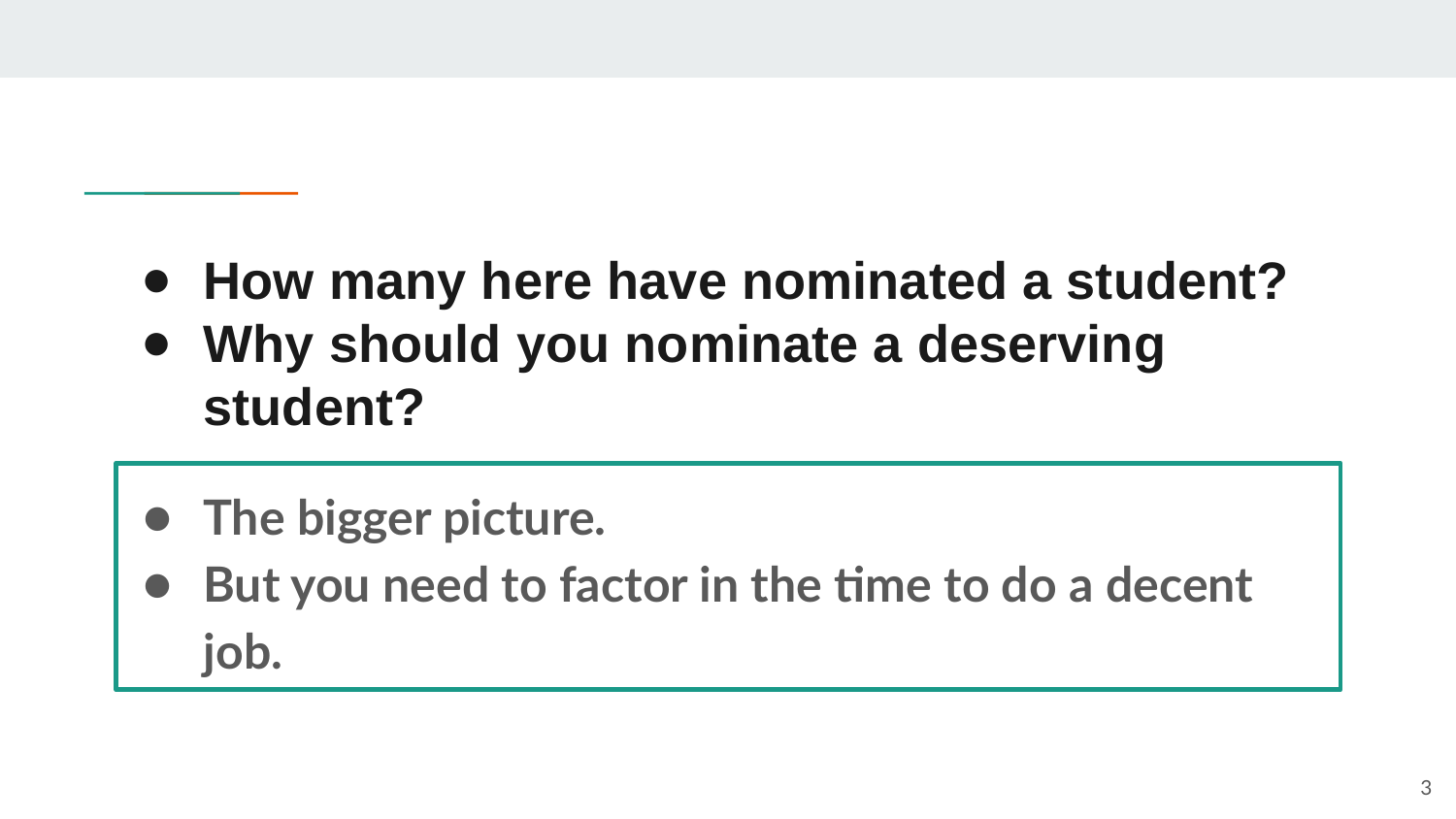

# How many here have nominated a student?
Why should you nominate a deserving student?
The bigger picture.
But you need to factor in the time to do a decent job.
3